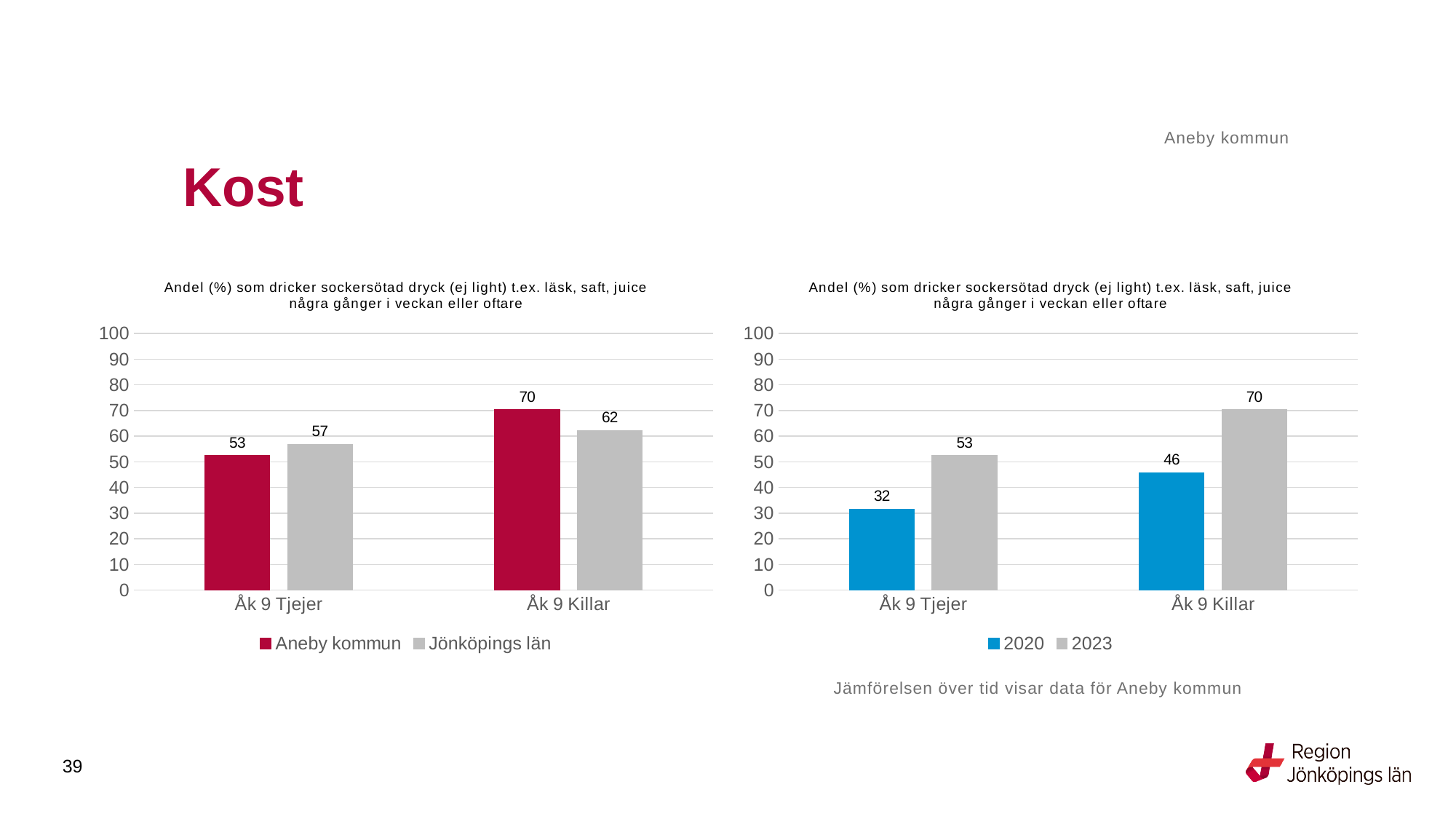

Aneby kommun
# Kost

### Chart: Andel (%) som dricker sockersötad dryck (ej light) t.ex. läsk, saft, juice några gånger i veckan eller oftare

| Category | Aneby kommun | Jönköpings län |
|---|---|---|
| Åk 9 Tjejer | 52.5 | 56.8414 |
| Åk 9 Killar | 70.3704 | 62.2006 |

### Chart: Andel (%) som dricker sockersötad dryck (ej light) t.ex. läsk, saft, juice några gånger i veckan eller oftare

| Category | 2020 | 2023 |
|---|---|---|
| Åk 9 Tjejer | 31.5789 | 52.5 |
| Åk 9 Killar | 45.8333 | 70.3704 |
Jämförelsen över tid visar data för Aneby kommun
39